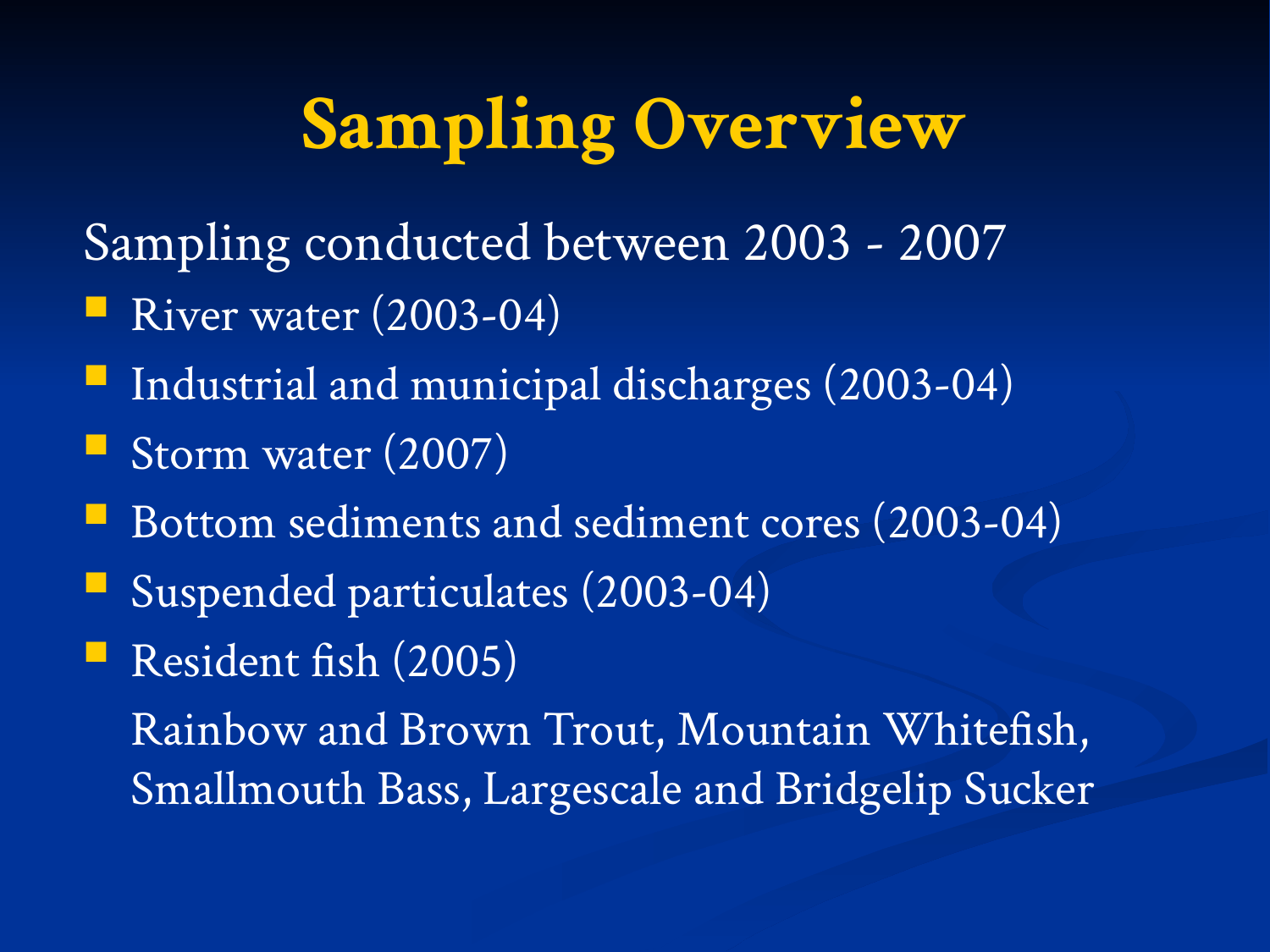

# Sampling Overview
Sampling conducted between 2003 - 2007
River water (2003-04)
Industrial and municipal discharges (2003-04)
Storm water (2007)
Bottom sediments and sediment cores (2003-04)
Suspended particulates (2003-04)
Resident fish (2005)
	Rainbow and Brown Trout, Mountain Whitefish, Smallmouth Bass, Largescale and Bridgelip Sucker